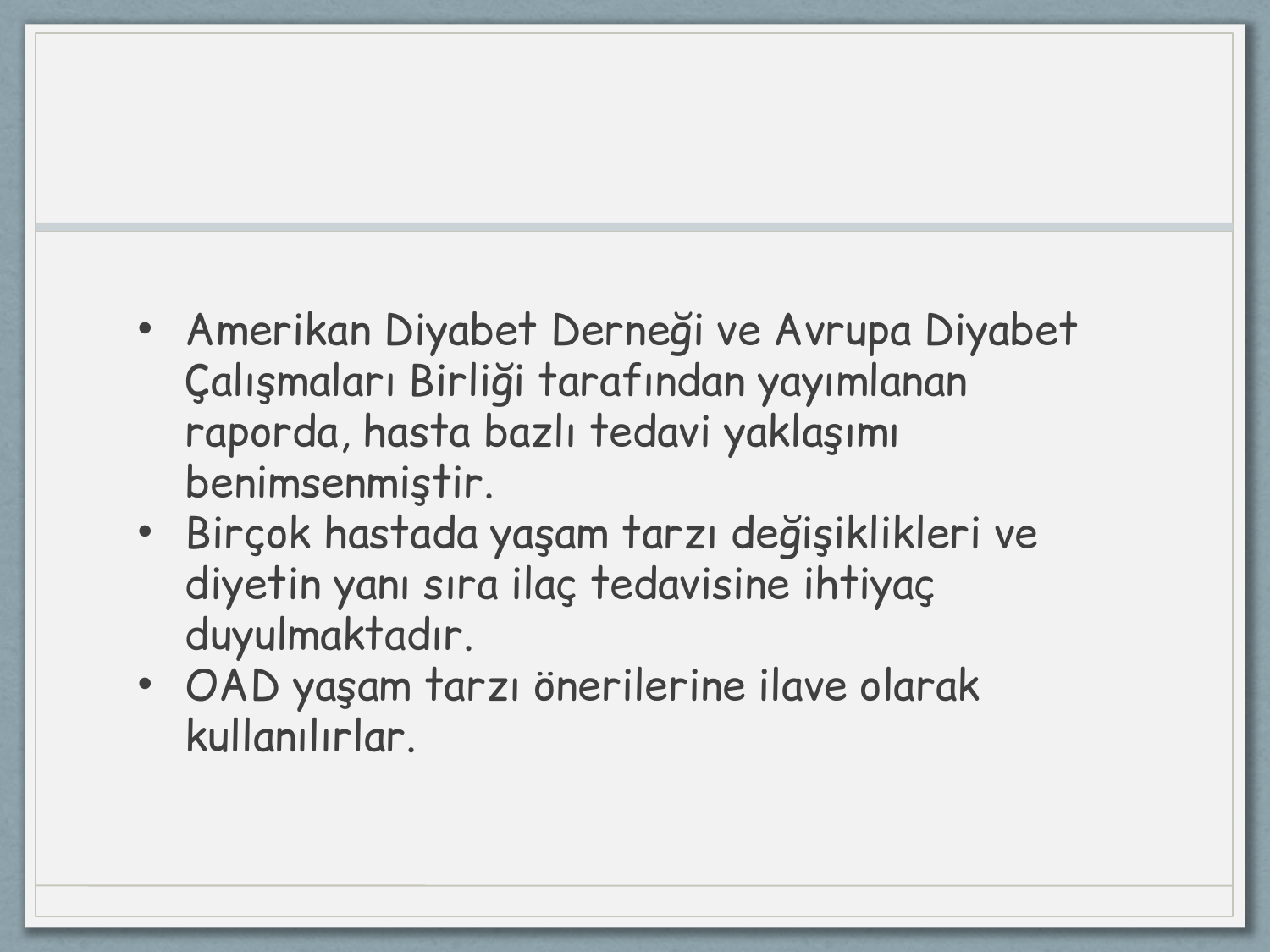

#
Amerikan Diyabet Derneği ve Avrupa Diyabet Çalışmaları Birliği tarafından yayımlanan raporda, hasta bazlı tedavi yaklaşımı benimsenmiştir.
Birçok hastada yaşam tarzı değişiklikleri ve diyetin yanı sıra ilaç tedavisine ihtiyaç duyulmaktadır.
OAD yaşam tarzı önerilerine ilave olarak kullanılırlar.